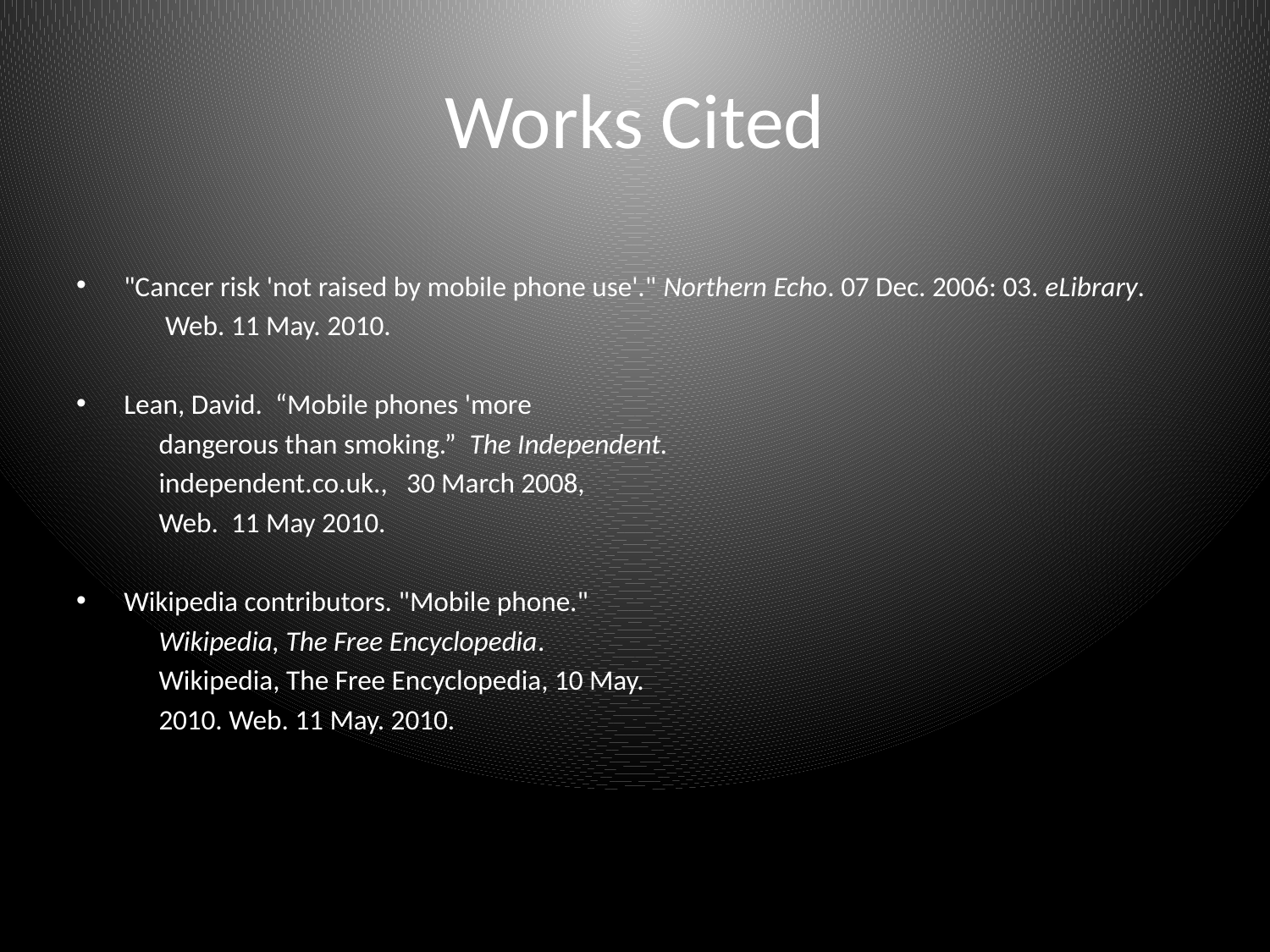

# Works Cited

"Cancer risk 'not raised by mobile phone use'." Northern Echo. 07 Dec. 2006: 03. eLibrary.
              Web. 11 May. 2010.

Lean, David.  “Mobile phones 'more
             dangerous than smoking.”  The Independent.
             independent.co.uk.,   30 March 2008,
             Web.  11 May 2010.

Wikipedia contributors. "Mobile phone."
             Wikipedia, The Free Encyclopedia.
             Wikipedia, The Free Encyclopedia, 10 May.
             2010. Web. 11 May. 2010.